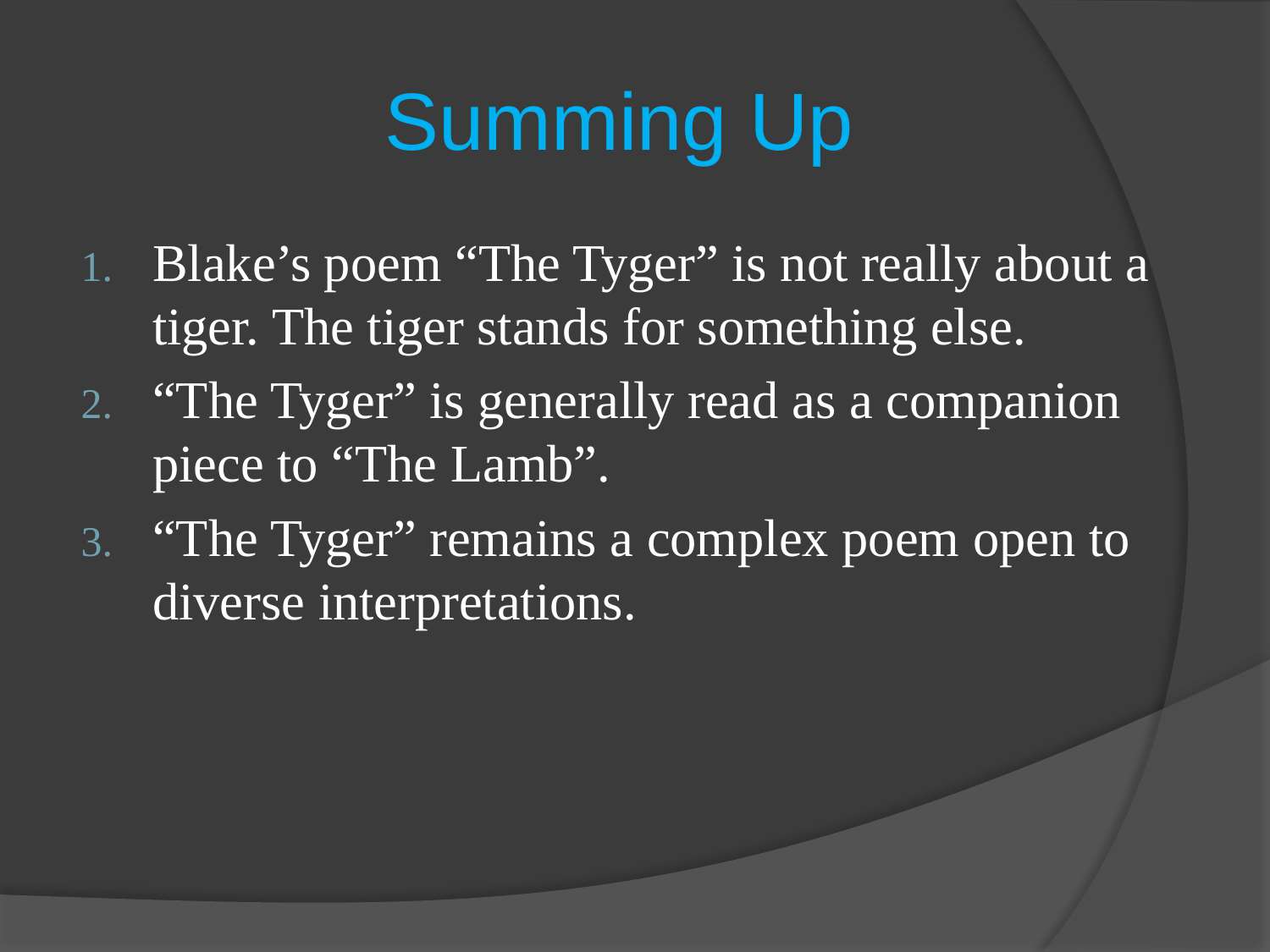

# Summing Up
Blake’s poem “The Tyger” is not really about a tiger. The tiger stands for something else.
“The Tyger” is generally read as a companion piece to “The Lamb”.
“The Tyger” remains a complex poem open to diverse interpretations.